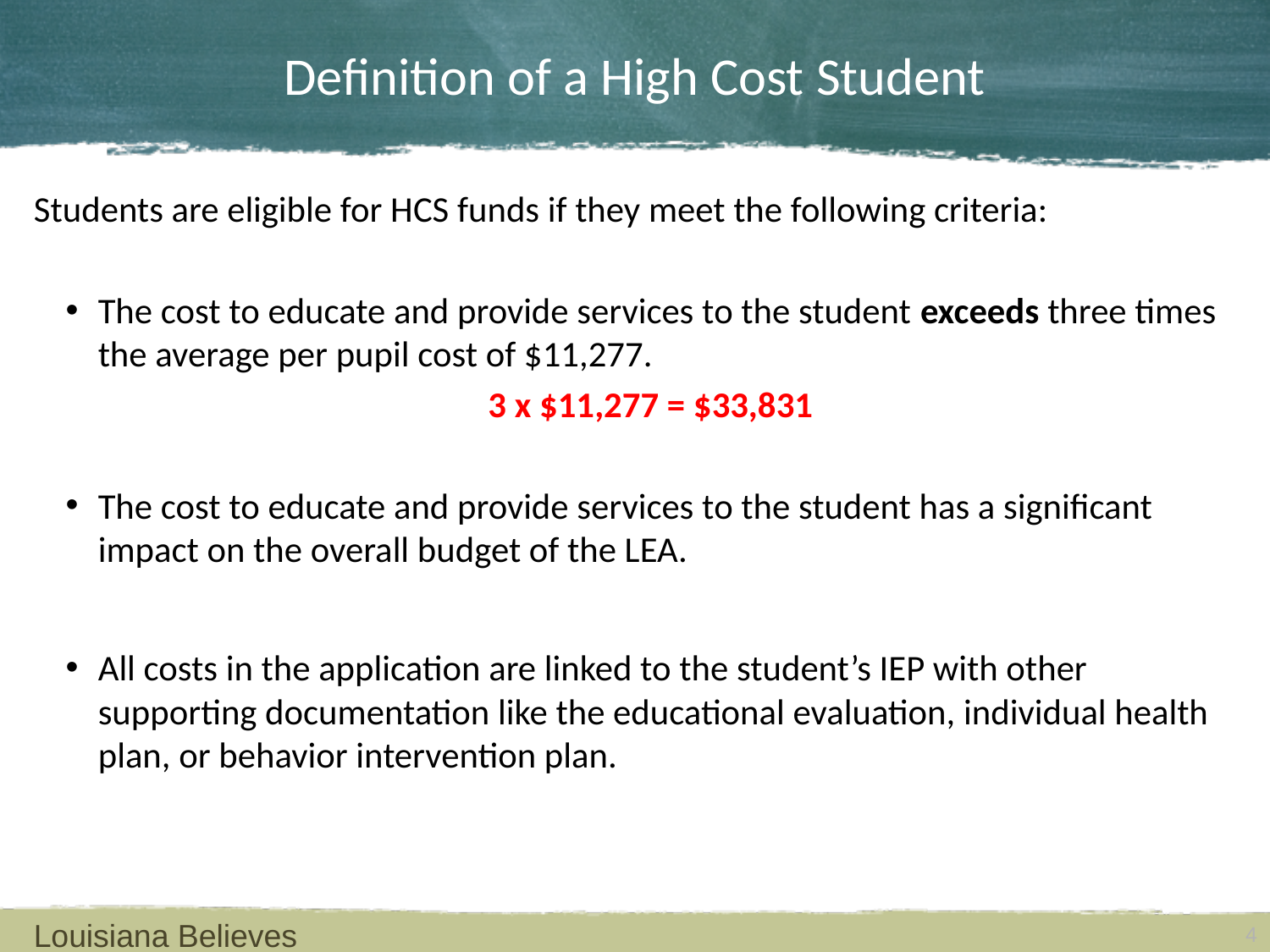

# Definition of a High Cost Student
Students are eligible for HCS funds if they meet the following criteria:

The cost to educate and provide services to the student exceeds three times the average per pupil cost of $11,277.
3 x $11,277 = $33,831

The cost to educate and provide services to the student has a significant impact on the overall budget of the LEA.

All costs in the application are linked to the student’s IEP with other supporting documentation like the educational evaluation, individual health plan, or behavior intervention plan.

Louisiana Believes
4